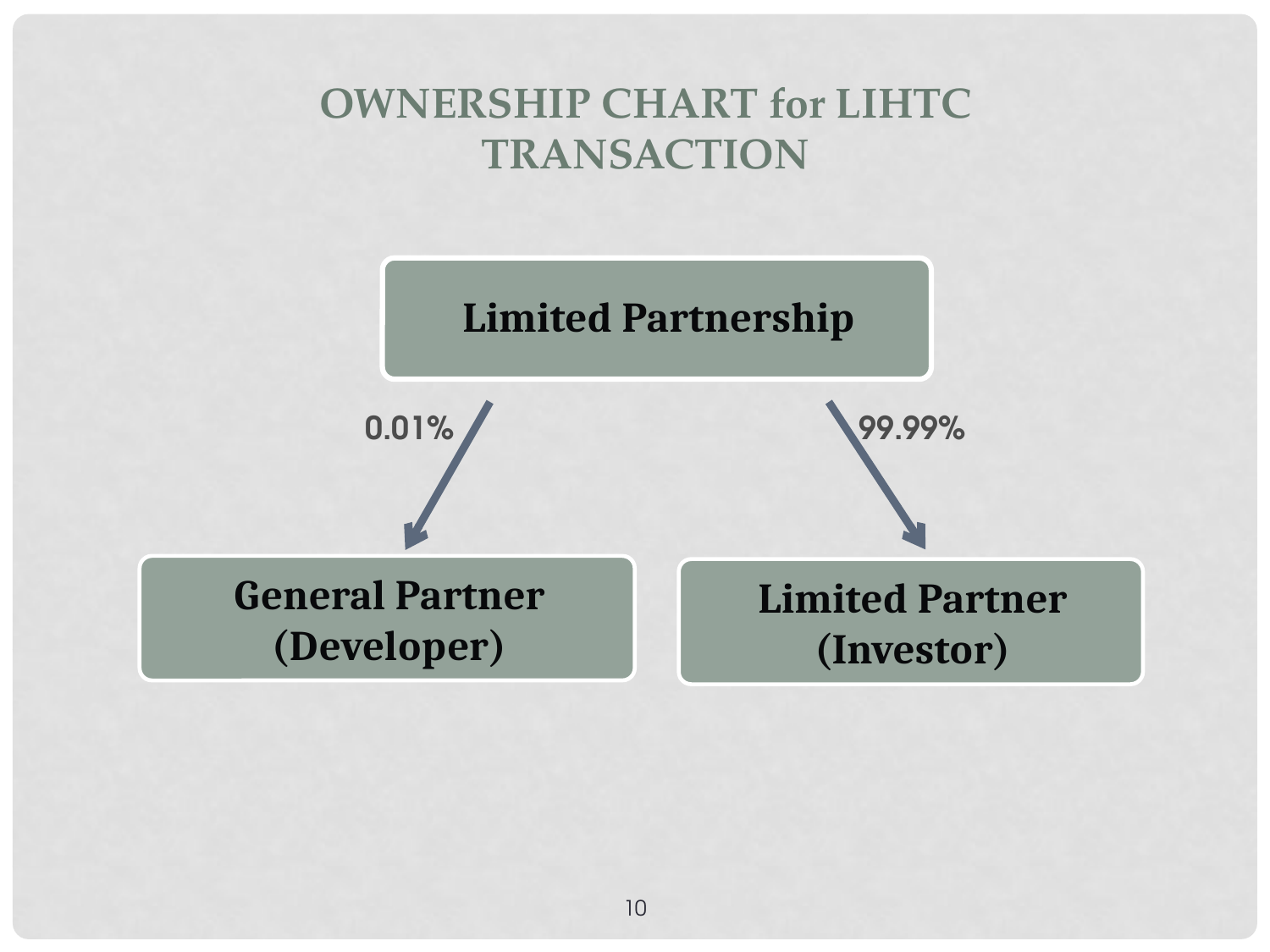

OWNERSHIP CHART for LIHTC TRANSACTION
Limited Partnership
General Partner
(Developer)
Limited Partner
(Investor)
0.01%
99.99%
10